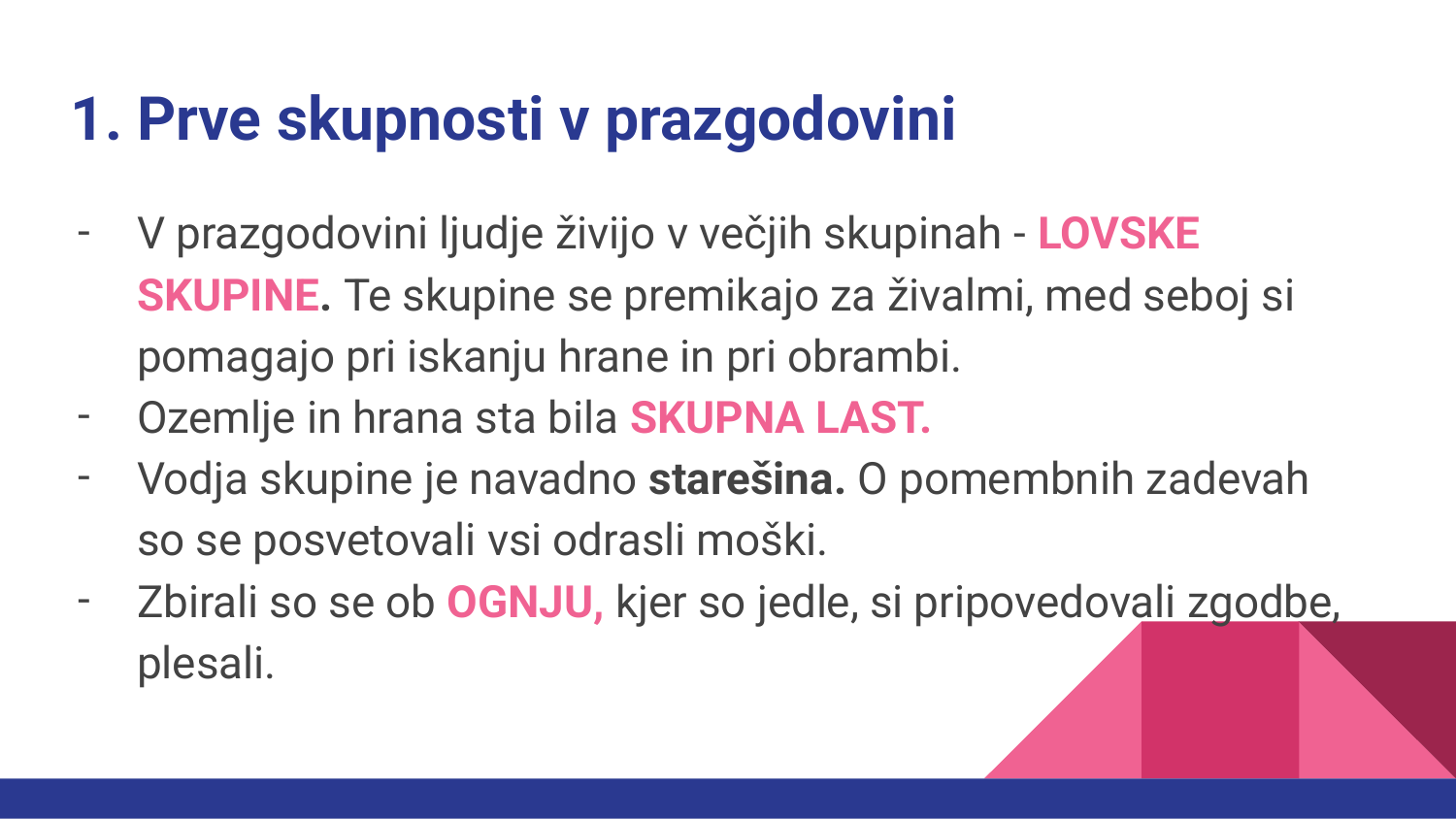

# Prve skupnosti v prazgodovini
V prazgodovini ljudje živijo v večjih skupinah - LOVSKE SKUPINE. Te skupine se premikajo za živalmi, med seboj si pomagajo pri iskanju hrane in pri obrambi.
Ozemlje in hrana sta bila SKUPNA LAST.
Vodja skupine je navadno starešina. O pomembnih zadevah so se posvetovali vsi odrasli moški.
Zbirali so se ob OGNJU, kjer so jedle, si pripovedovali zgodbe, plesali.